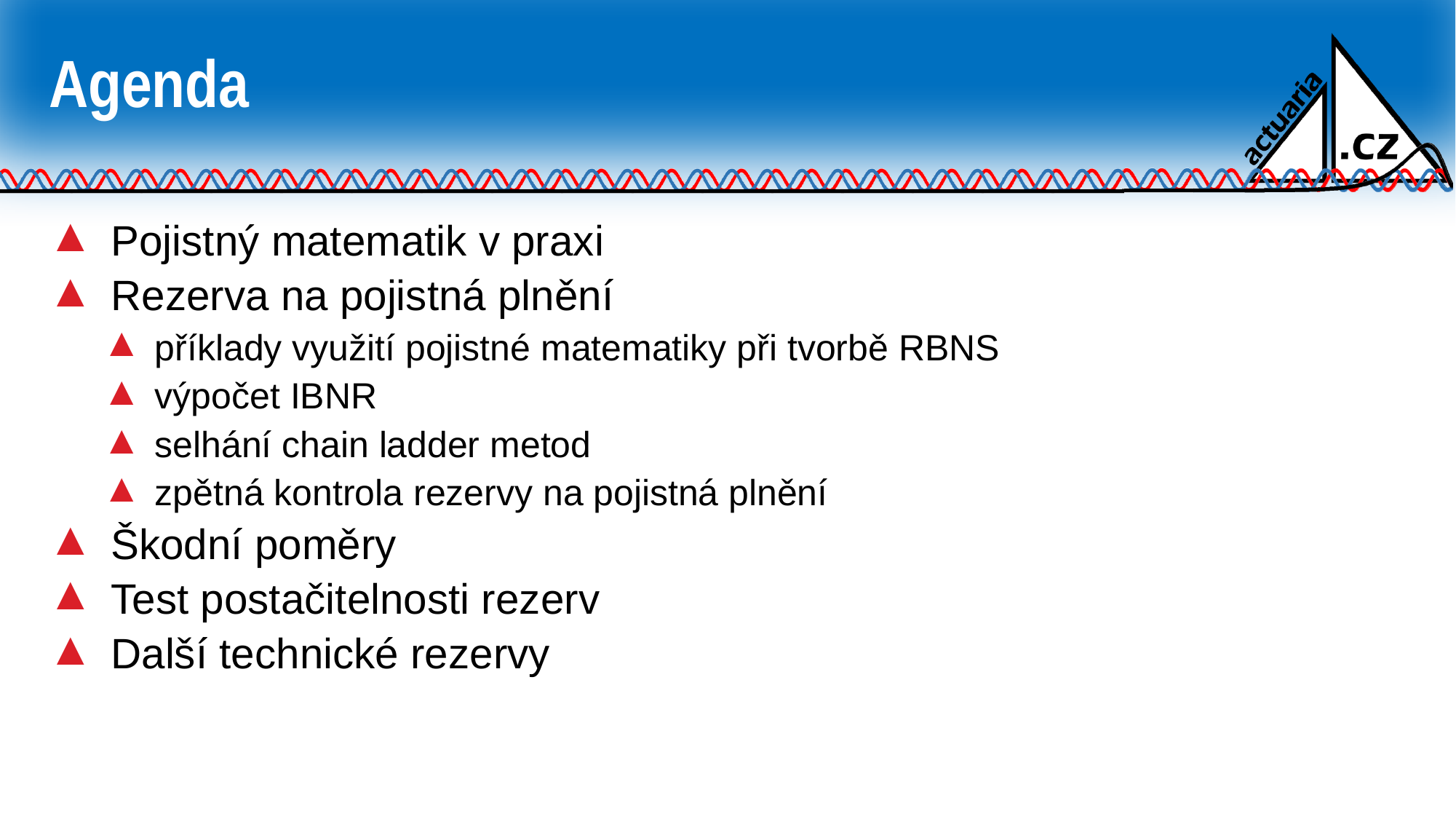

# Agenda
Pojistný matematik v praxi
Rezerva na pojistná plnění
příklady využití pojistné matematiky při tvorbě RBNS
výpočet IBNR
selhání chain ladder metod
zpětná kontrola rezervy na pojistná plnění
Škodní poměry
Test postačitelnosti rezerv
Další technické rezervy